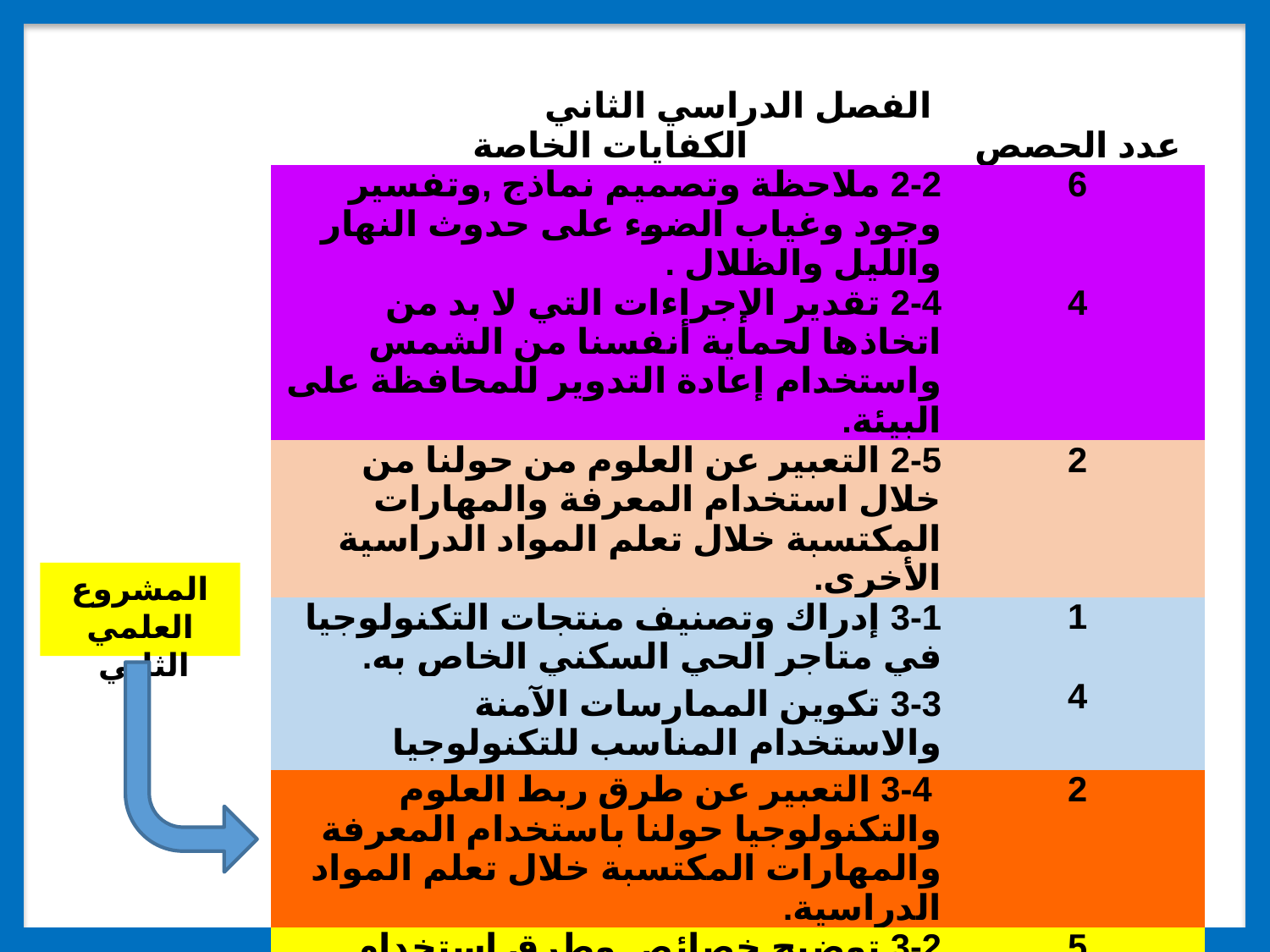

| الفصل الدراسي الثاني |  |
| --- | --- |
| الكفايات الخاصة | عدد الحصص |
| 2-2 ملاحظة وتصميم نماذج ,وتفسير وجود وغياب الضوء على حدوث النهار والليل والظلال . | 6 |
| 2-4 تقدير الإجراءات التي لا بد من اتخاذها لحماية أنفسنا من الشمس واستخدام إعادة التدوير للمحافظة على البيئة. | 4 |
| 2-5 التعبير عن العلوم من حولنا من خلال استخدام المعرفة والمهارات المكتسبة خلال تعلم المواد الدراسية الأخرى. | 2 |
| 3-1 إدراك وتصنيف منتجات التكنولوجيا في متاجر الحي السكني الخاص به. | 1 |
| 3-3 تكوين الممارسات الآمنة والاستخدام المناسب للتكنولوجيا | 4 |
| 3-4 التعبير عن طرق ربط العلوم والتكنولوجيا حولنا باستخدام المعرفة والمهارات المكتسبة خلال تعلم المواد الدراسية. | 2 |
| 3-2 توضيح خصائص وطرق استخدام التكنولوجيا المعرفة في الحي السكني. | 5 |
| مجموع عدد الحصص | 24 |
المشروع العلمي الثاني